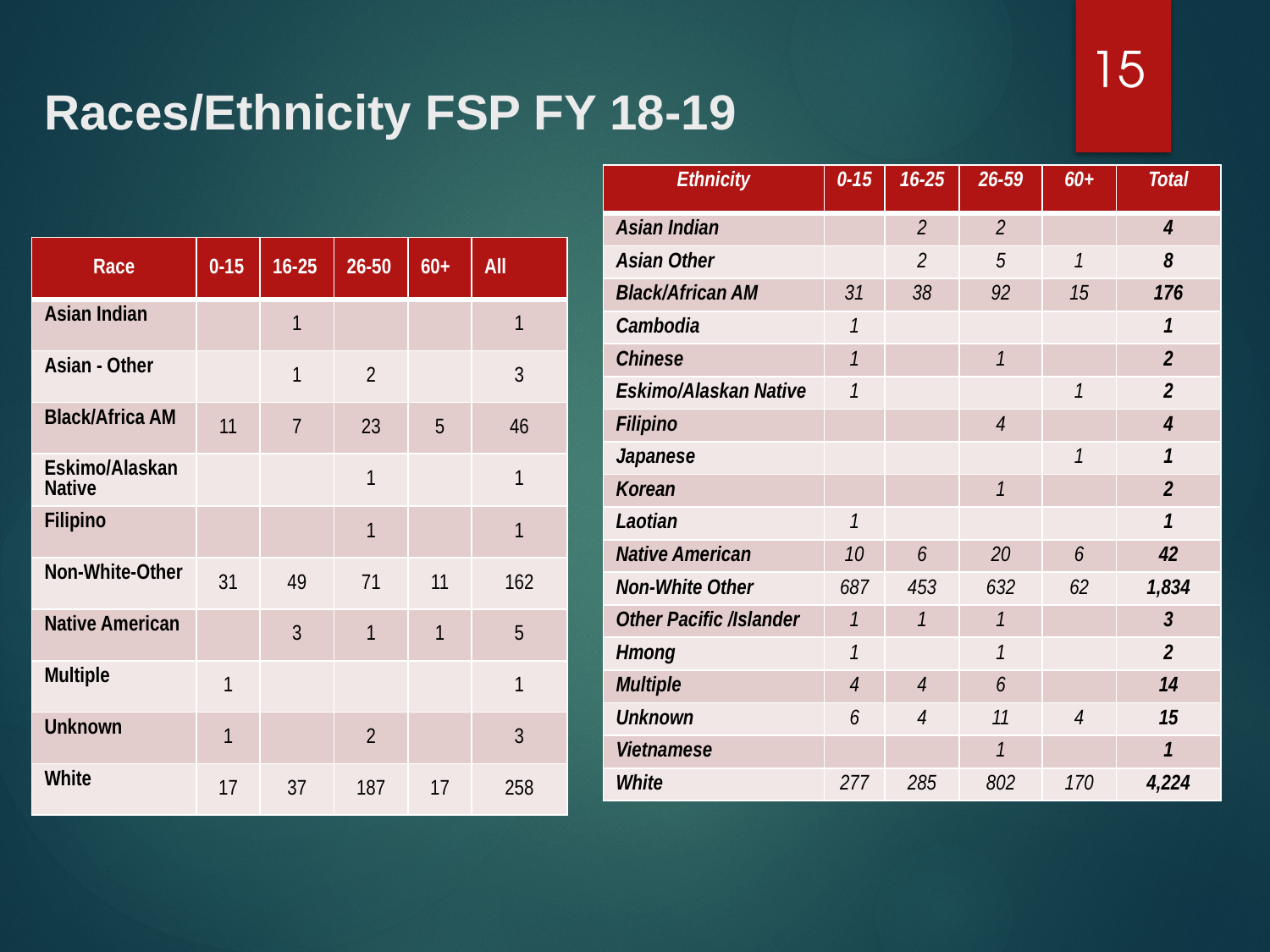

15
# Races/Ethnicity FSP FY 18-19
| Ethnicity | 0-15 | 16-25 | 26-59 | 60+ | Total |
| --- | --- | --- | --- | --- | --- |
| Asian Indian |  | 2 | 2 |  | 4 |
| Asian Other |  | 2 | 5 | 1 | 8 |
| Black/African AM | 31 | 38 | 92 | 15 | 176 |
| Cambodia | 1 |  |  |  | 1 |
| Chinese | 1 |  | 1 |  | 2 |
| Eskimo/Alaskan Native | 1 |  |  | 1 | 2 |
| Filipino |  |  | 4 |  | 4 |
| Japanese |  |  |  | 1 | 1 |
| Korean |  |  | 1 |  | 2 |
| Laotian | 1 |  |  |  | 1 |
| Native American | 10 | 6 | 20 | 6 | 42 |
| Non-White Other | 687 | 453 | 632 | 62 | 1,834 |
| Other Pacific /Islander | 1 | 1 | 1 |  | 3 |
| Hmong | 1 |  | 1 |  | 2 |
| Multiple | 4 | 4 | 6 |  | 14 |
| Unknown | 6 | 4 | 11 | 4 | 15 |
| Vietnamese |  |  | 1 |  | 1 |
| White | 277 | 285 | 802 | 170 | 4,224 |
| Race | 0-15 | 16-25 | 26-50 | 60+ | All |
| --- | --- | --- | --- | --- | --- |
| Asian Indian |  | 1 |  |  | 1 |
| Asian - Other |  | 1 | 2 |  | 3 |
| Black/Africa AM | 11 | 7 | 23 | 5 | 46 |
| Eskimo/Alaskan Native |  |  | 1 |  | 1 |
| Filipino |  |  | 1 |  | 1 |
| Non-White-Other | 31 | 49 | 71 | 11 | 162 |
| Native American |  | 3 | 1 | 1 | 5 |
| Multiple | 1 |  |  |  | 1 |
| Unknown | 1 |  | 2 |  | 3 |
| White | 17 | 37 | 187 | 17 | 258 |